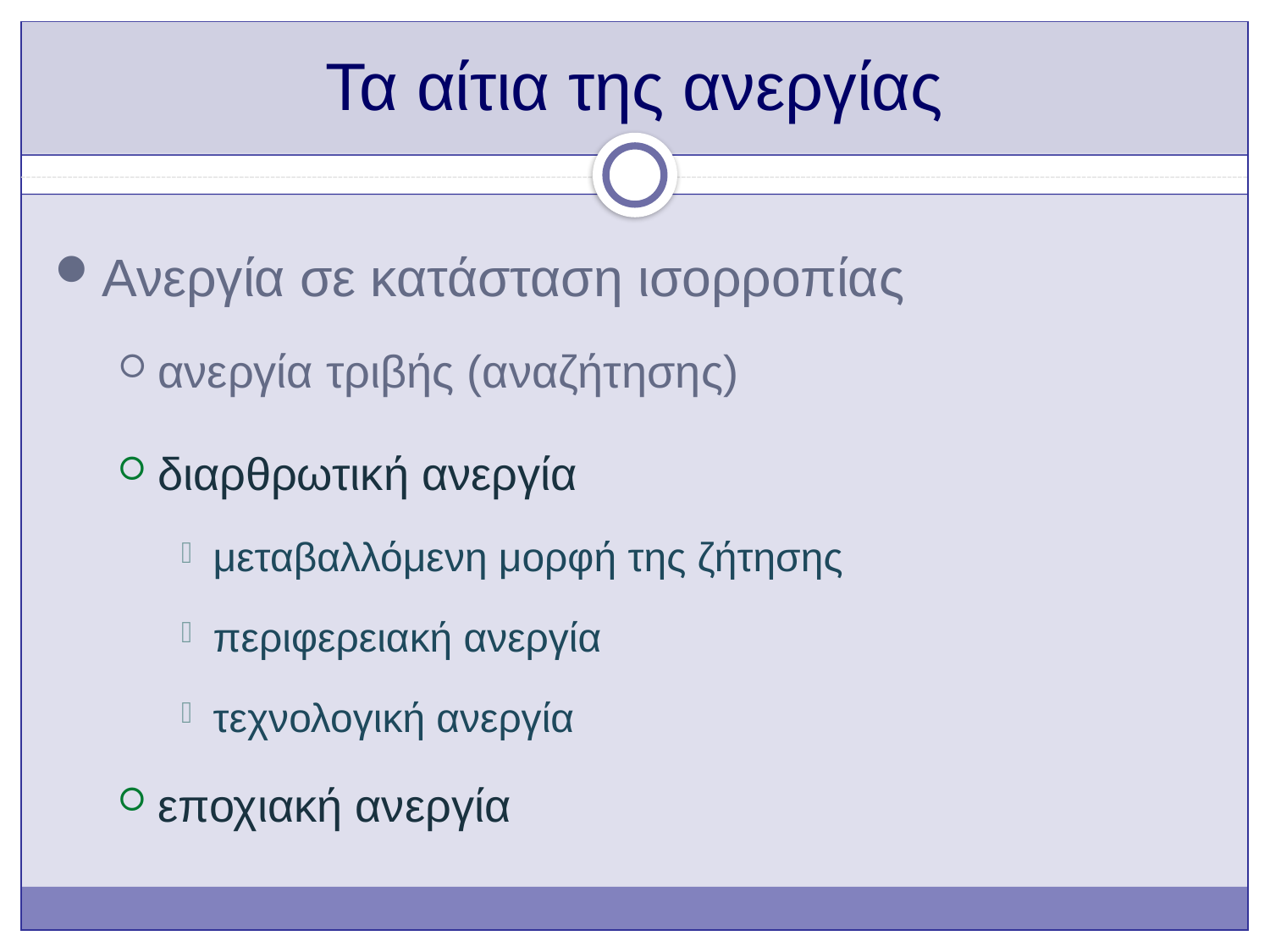

# Τα αίτια της ανεργίας
Ανεργία σε κατάσταση ισορροπίας
ανεργία τριβής (αναζήτησης)
διαρθρωτική ανεργία
μεταβαλλόμενη μορφή της ζήτησης
περιφερειακή ανεργία
τεχνολογική ανεργία
εποχιακή ανεργία